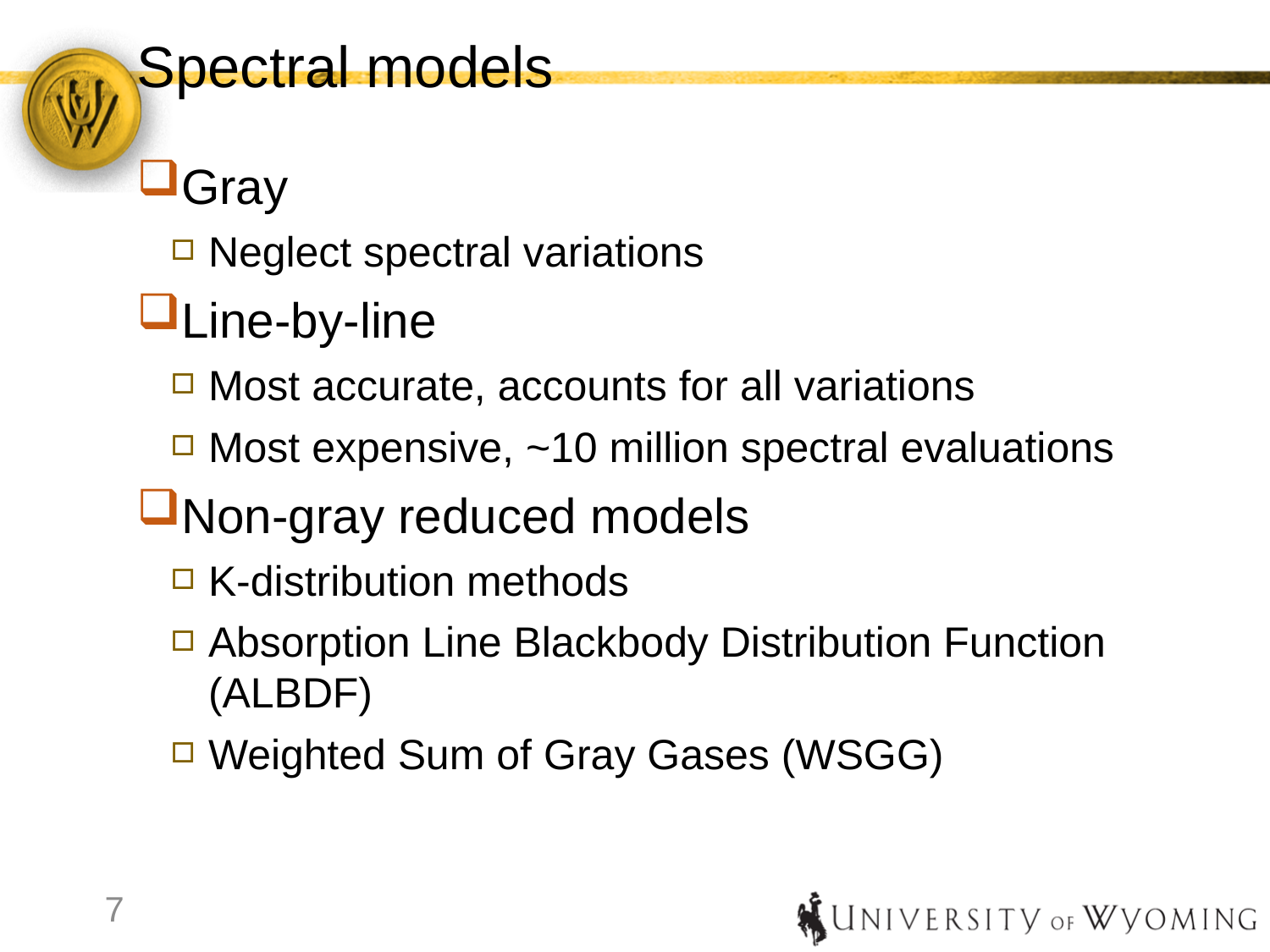

# Spectral models
Gray
Neglect spectral variations
Line-by-line
Most accurate, accounts for all variations
Most expensive, ~10 million spectral evaluations
Non-gray reduced models
K-distribution methods
Absorption Line Blackbody Distribution Function (ALBDF)
Weighted Sum of Gray Gases (WSGG)

7